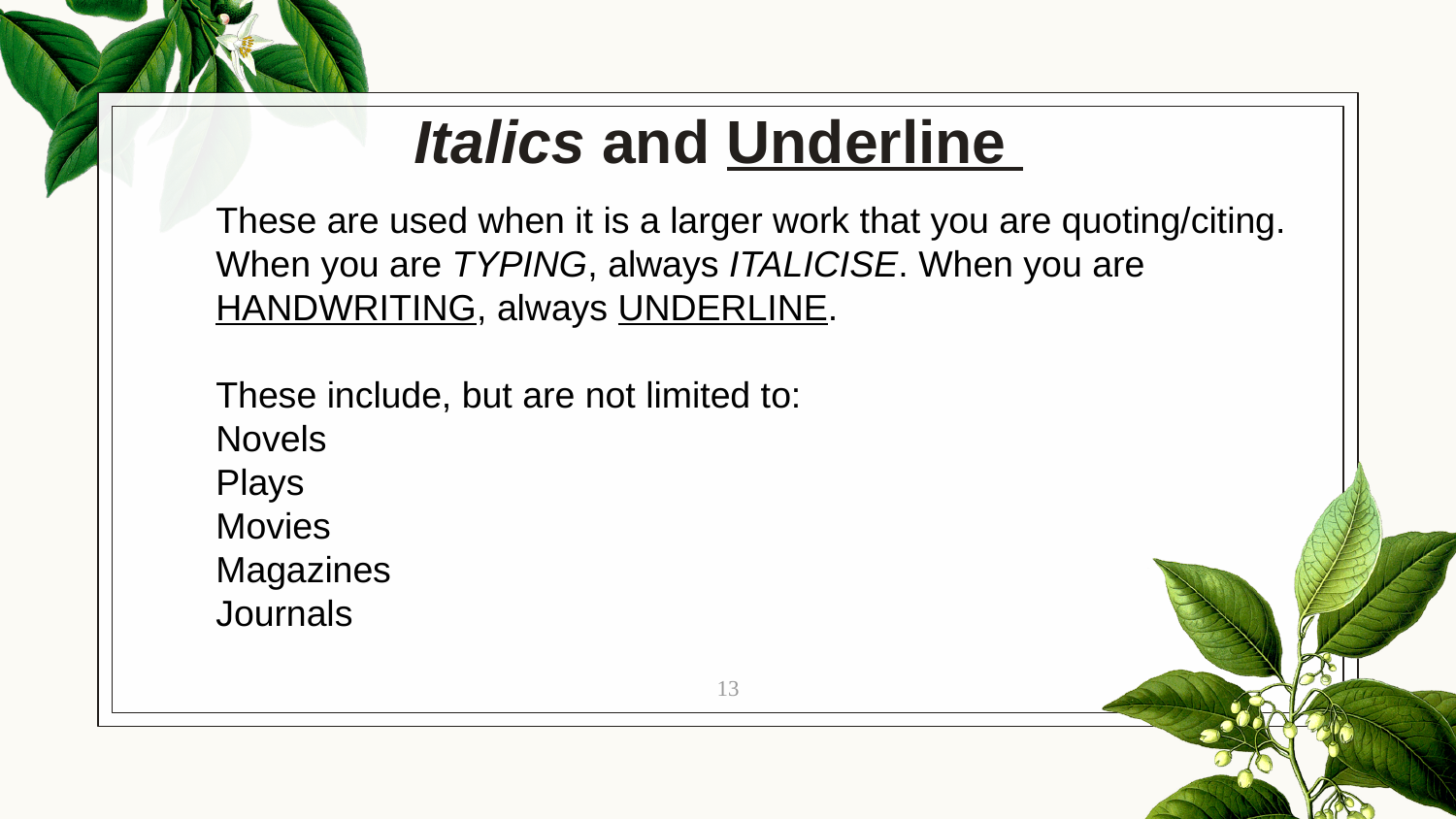

# Italics and Underline
These are used when it is a larger work that you are quoting/citing. When you are TYPING, always ITALICISE. When you are HANDWRITING, always UNDERLINE.

These include, but are not limited to:
Novels
Plays
Movies
Magazines
Journals

13